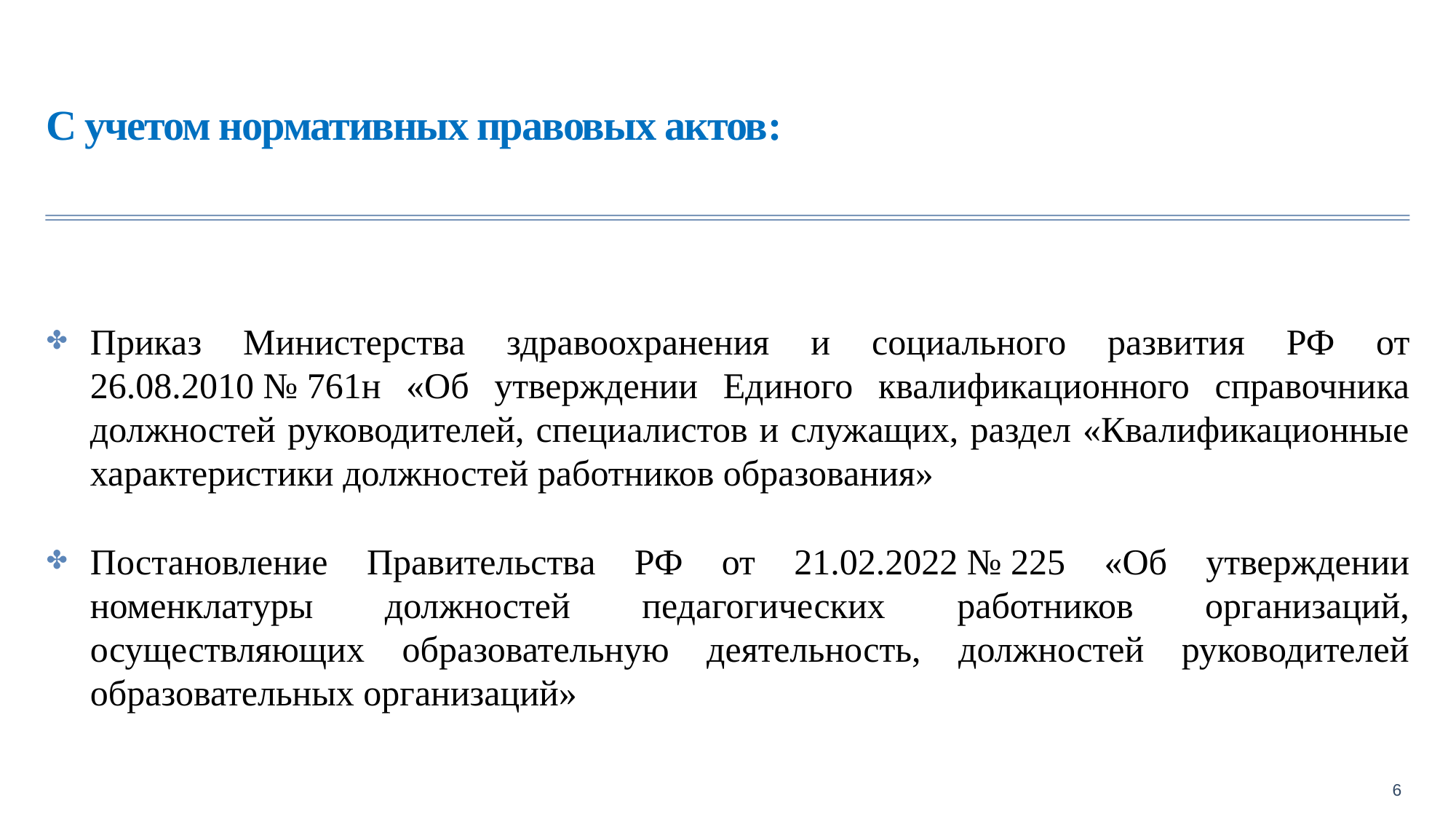

# С учетом нормативных правовых актов:
Приказ Министерства здравоохранения и социального развития РФ от 26.08.2010 № 761н «Об утверждении Единого квалификационного справочника должностей руководителей, специалистов и служащих, раздел «Квалификационные характеристики должностей работников образования»
Постановление Правительства РФ от 21.02.2022 № 225 «Об утверждении номенклатуры должностей педагогических работников организаций, осуществляющих образовательную деятельность, должностей руководителей образовательных организаций»
6